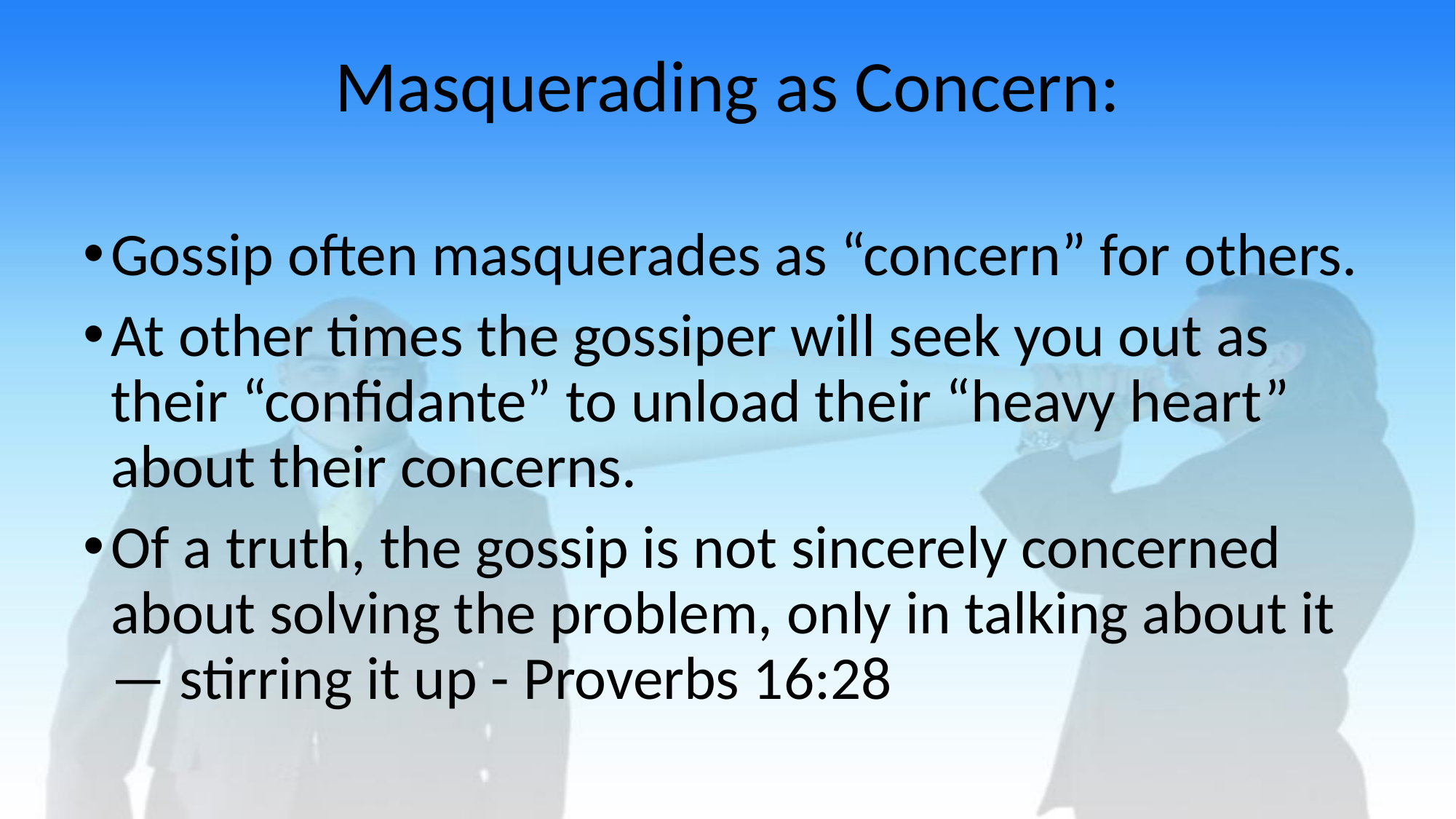

# Masquerading as Concern:
Gossip often masquerades as “concern” for others.
At other times the gossiper will seek you out as their “confidante” to unload their “heavy heart” about their concerns.
Of a truth, the gossip is not sincerely concerned about solving the problem, only in talking about it — stirring it up - Proverbs 16:28